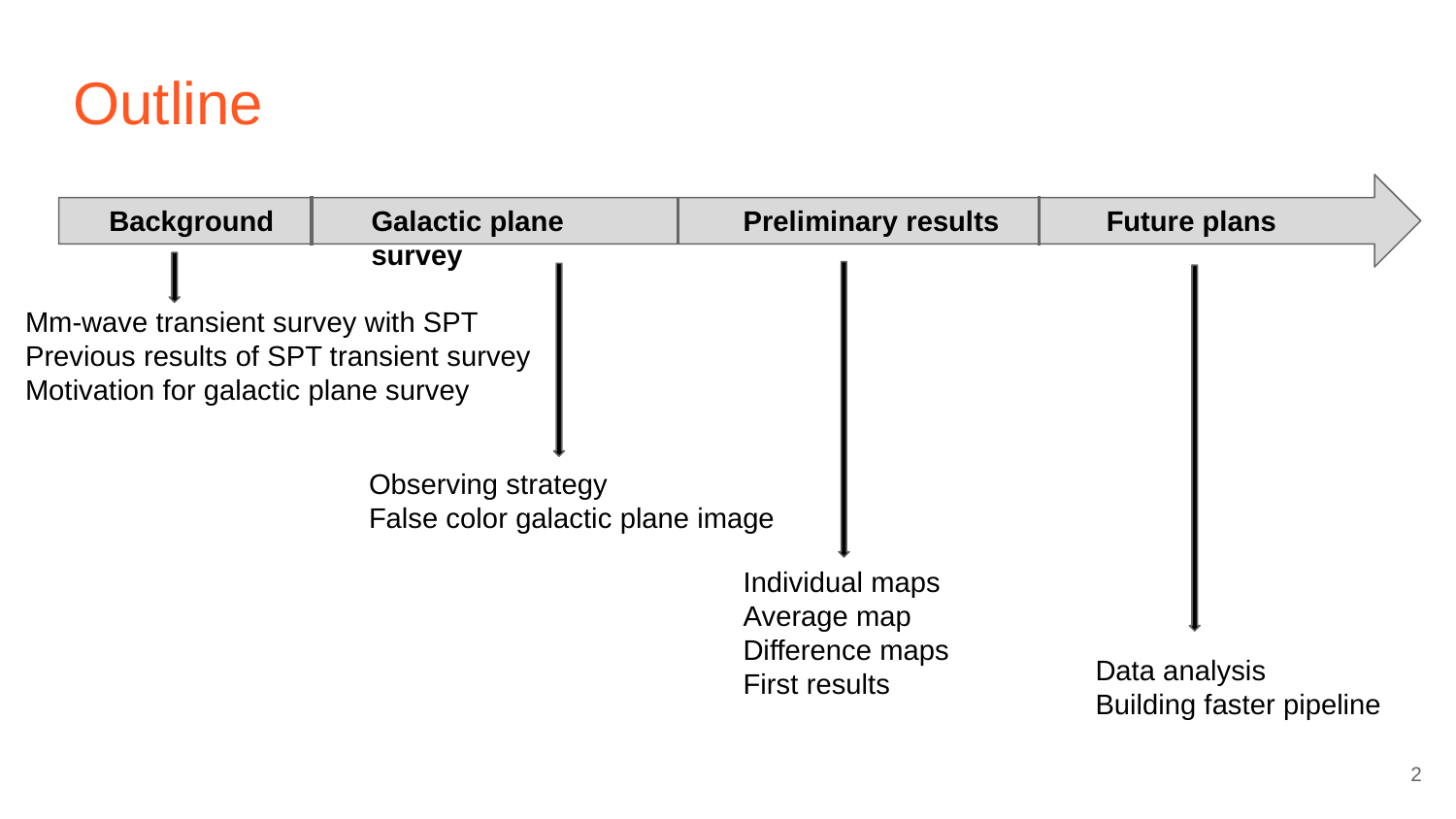

# Outline

Background
Galactic plane survey
Preliminary results
Future plans

Mm-wave transient survey with SPT
Previous results of SPT transient survey
Motivation for galactic plane survey

Observing strategy
False color galactic plane image
Individual maps
Average map
Difference maps
First results
Data analysis
Building faster pipeline

2